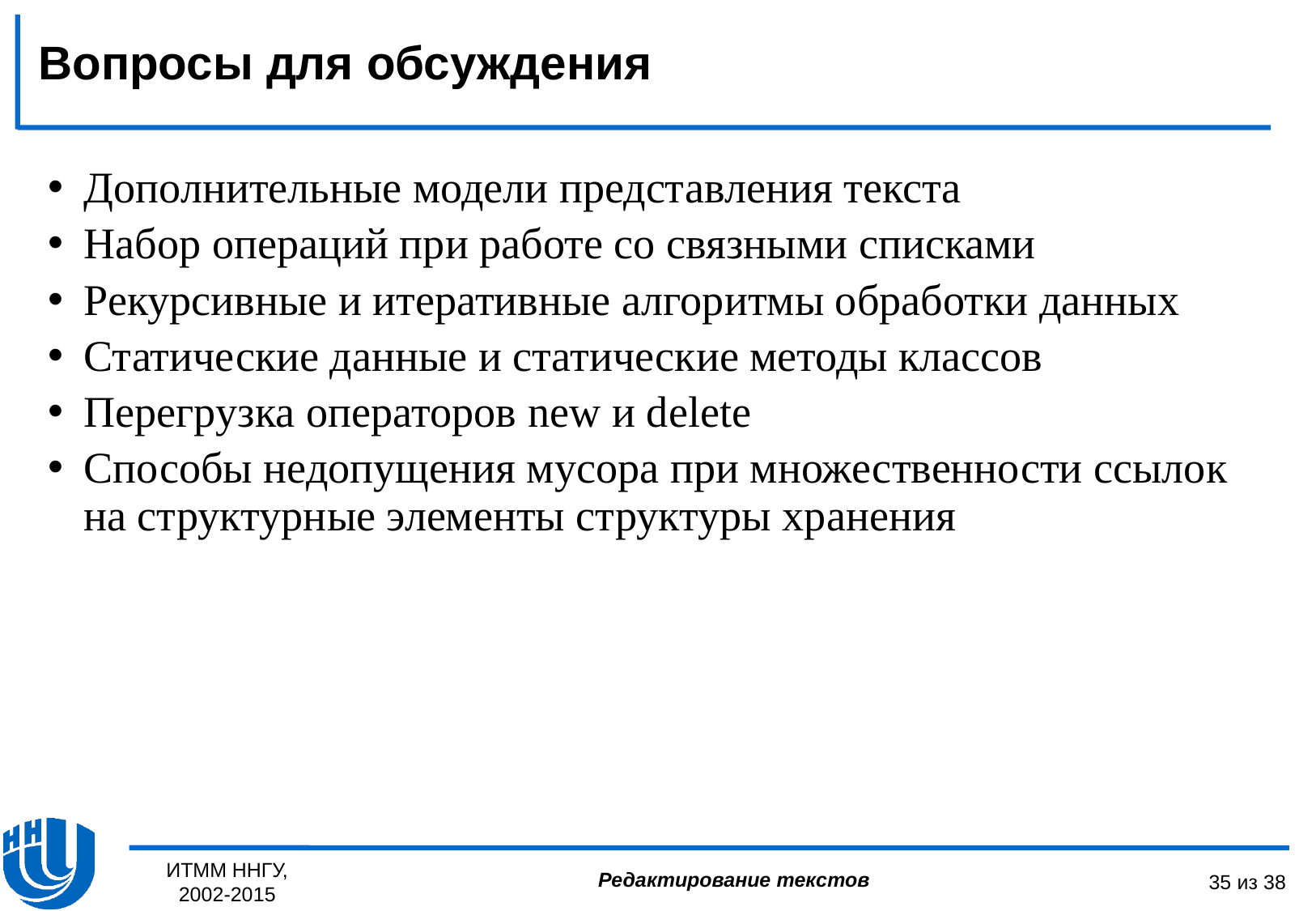

Вопросы для обсуждения
Дополнительные модели представления текста
Набор операций при работе со связными списками
Рекурсивные и итеративные алгоритмы обработки данных
Статические данные и статические методы классов
Перегрузка операторов new и delete
Способы недопущения мусора при множественности ссылок на структурные элементы структуры хранения
ИТММ ННГУ, 2002-2015
35 из 38
Редактирование текстов